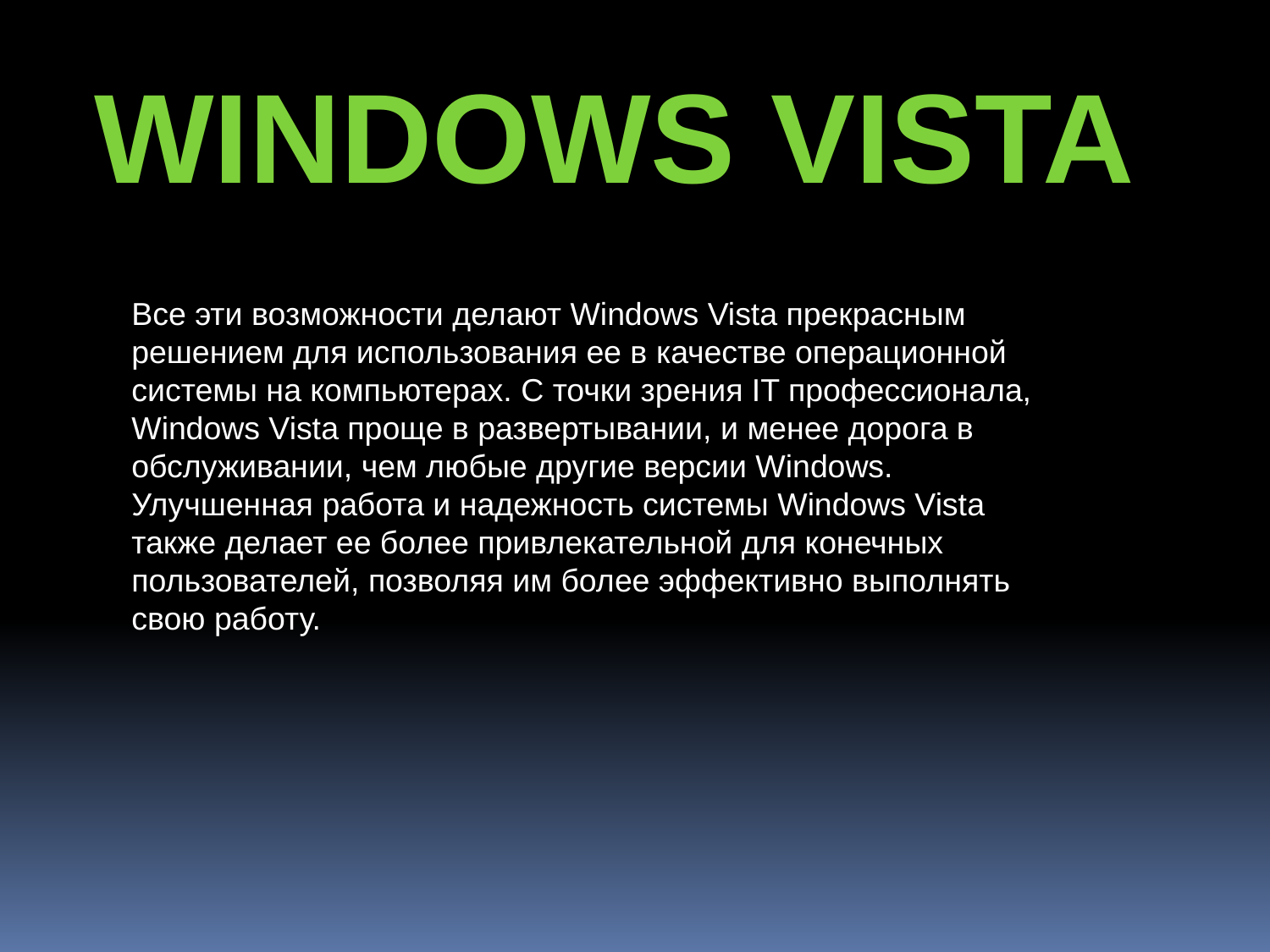

Windows Vista
Все эти возможности делают Windows Vista прекрасным решением для использования ее в качестве операционной системы на компьютерах. С точки зрения IT профессионала, Windows Vista проще в развертывании, и менее дорога в обслуживании, чем любые другие версии Windows. Улучшенная работа и надежность системы Windows Vista также делает ее более привлекательной для конечных пользователей, позволяя им более эффективно выполнять свою работу.